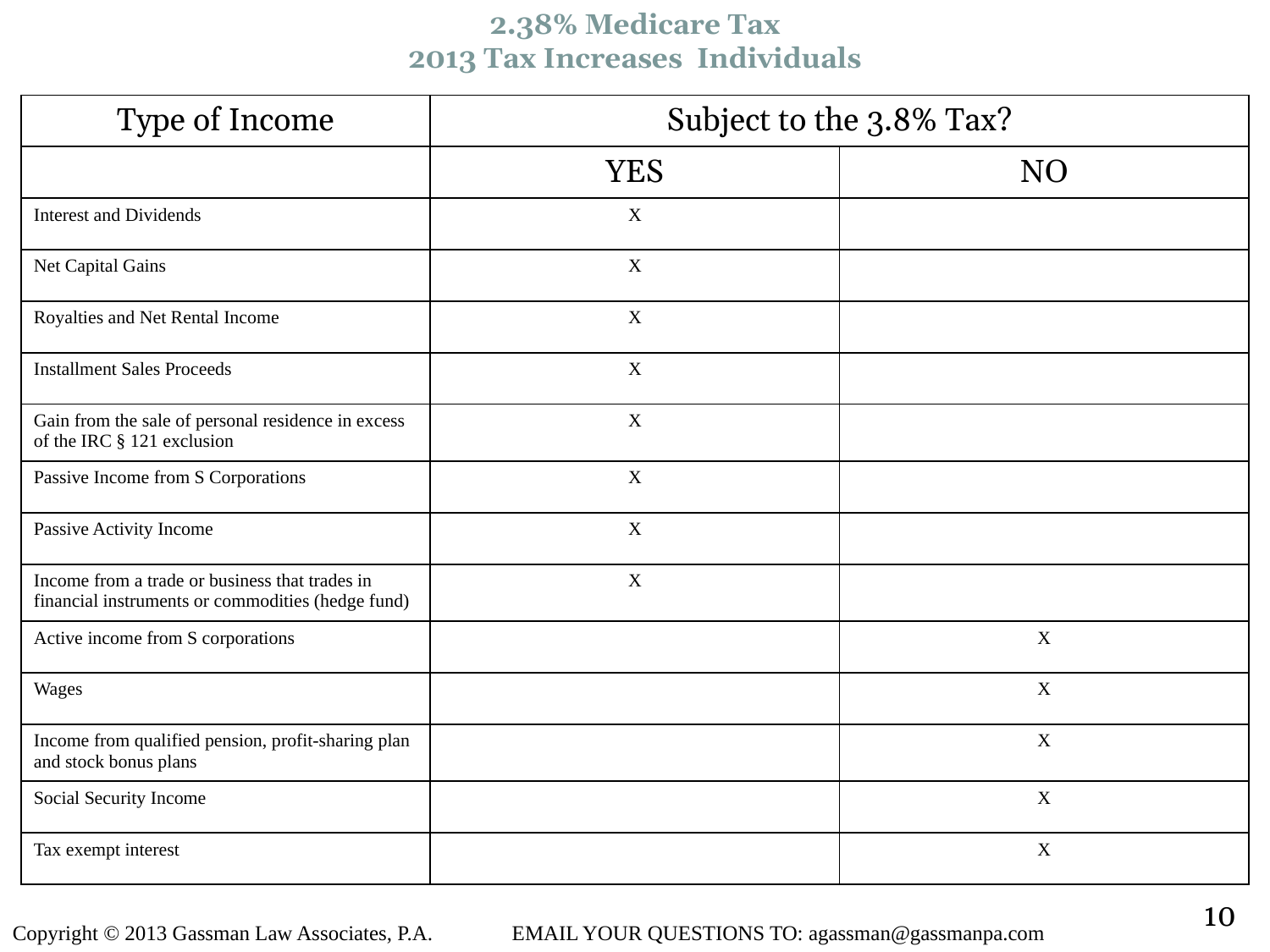

2.38% Medicare Tax
2013 Tax Increases  Individuals
| Type of Income | Subject to the 3.8% Tax? |  |
| --- | --- | --- |
|  | YES | NO |
| Interest and Dividends | X |  |
| Net Capital Gains | X |  |
| Royalties and Net Rental Income | X |  |
| Installment Sales Proceeds | X |  |
| Gain from the sale of personal residence in excess of the IRC § 121 exclusion | X |  |
| Passive Income from S Corporations | X |  |
| Passive Activity Income | X |  |
| Income from a trade or business that trades in financial instruments or commodities (hedge fund) | X |  |
| Active income from S corporations |  | X |
| Wages |  | X |
| Income from qualified pension, profit-sharing plan and stock bonus plans |  | X |
| Social Security Income |  | X |
| Tax exempt interest |  | X |
10
Copyright © 2013 Gassman Law Associates, P.A.               EMAIL YOUR QUESTIONS TO: agassman@gassmanpa.com